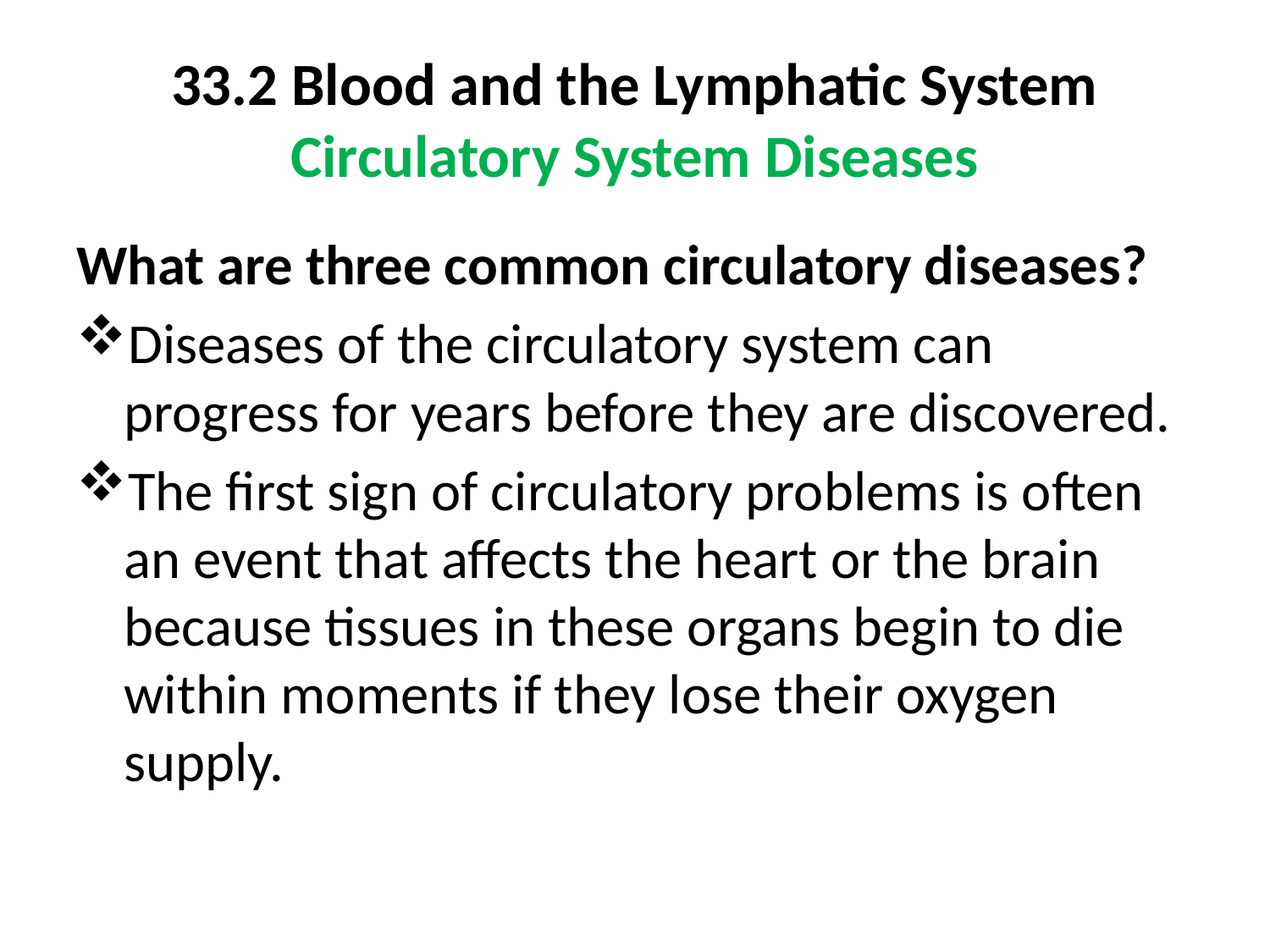

# 33.2 Blood and the Lymphatic System Circulatory System Diseases
What are three common circulatory diseases?
Diseases of the circulatory system can progress for years before they are discovered.
The first sign of circulatory problems is often an event that affects the heart or the brain because tissues in these organs begin to die within moments if they lose their oxygen supply.